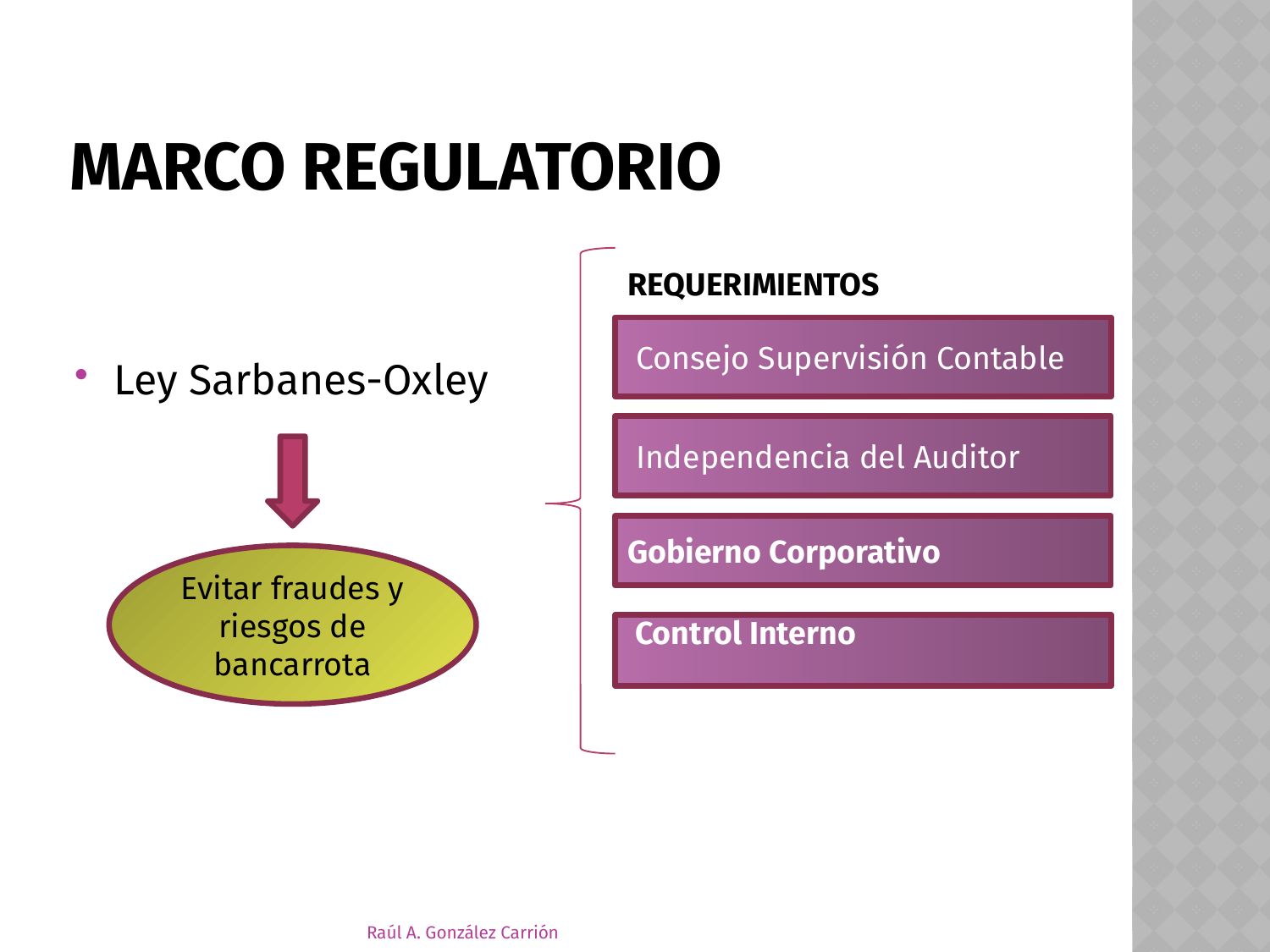

# Marco Regulatorio

Ley Sarbanes-Oxley

REQUERIMIENTOS

 Consejo Supervisión Contable
 Independencia del Auditor

Gobierno Corporativo
Evitar fraudes y riesgos de bancarrota
 Control Interno

Raúl A. González Carrión